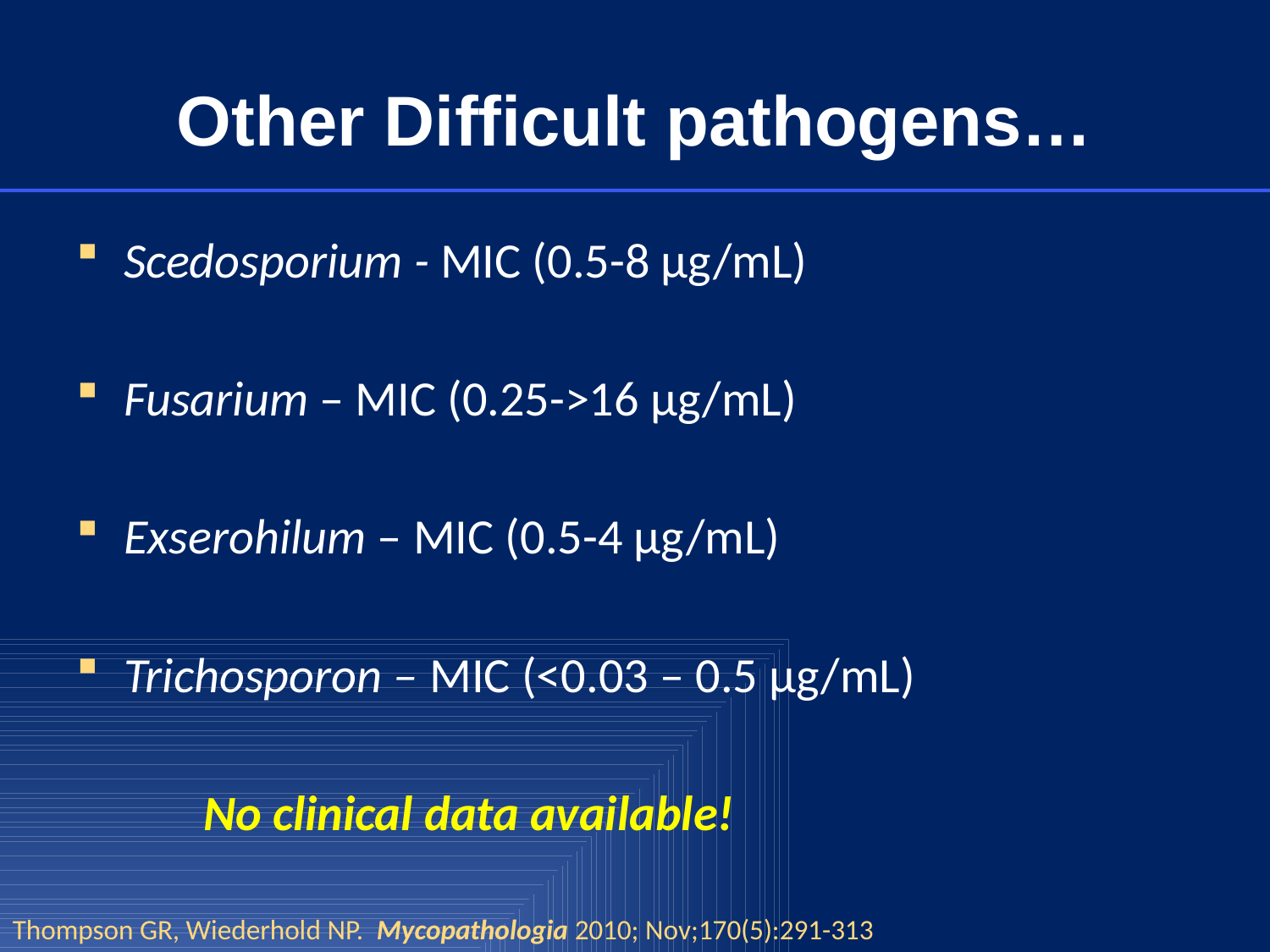

# Other Difficult pathogens…

Scedosporium - MIC (0.5-8 µg/mL)

Fusarium – MIC (0.25->16 µg/mL)

Exserohilum – MIC (0.5-4 µg/mL)

Trichosporon – MIC (<0.03 – 0.5 µg/mL)

	No clinical data available!

Thompson GR, Wiederhold NP.  Mycopathologia 2010; Nov;170(5):291-313